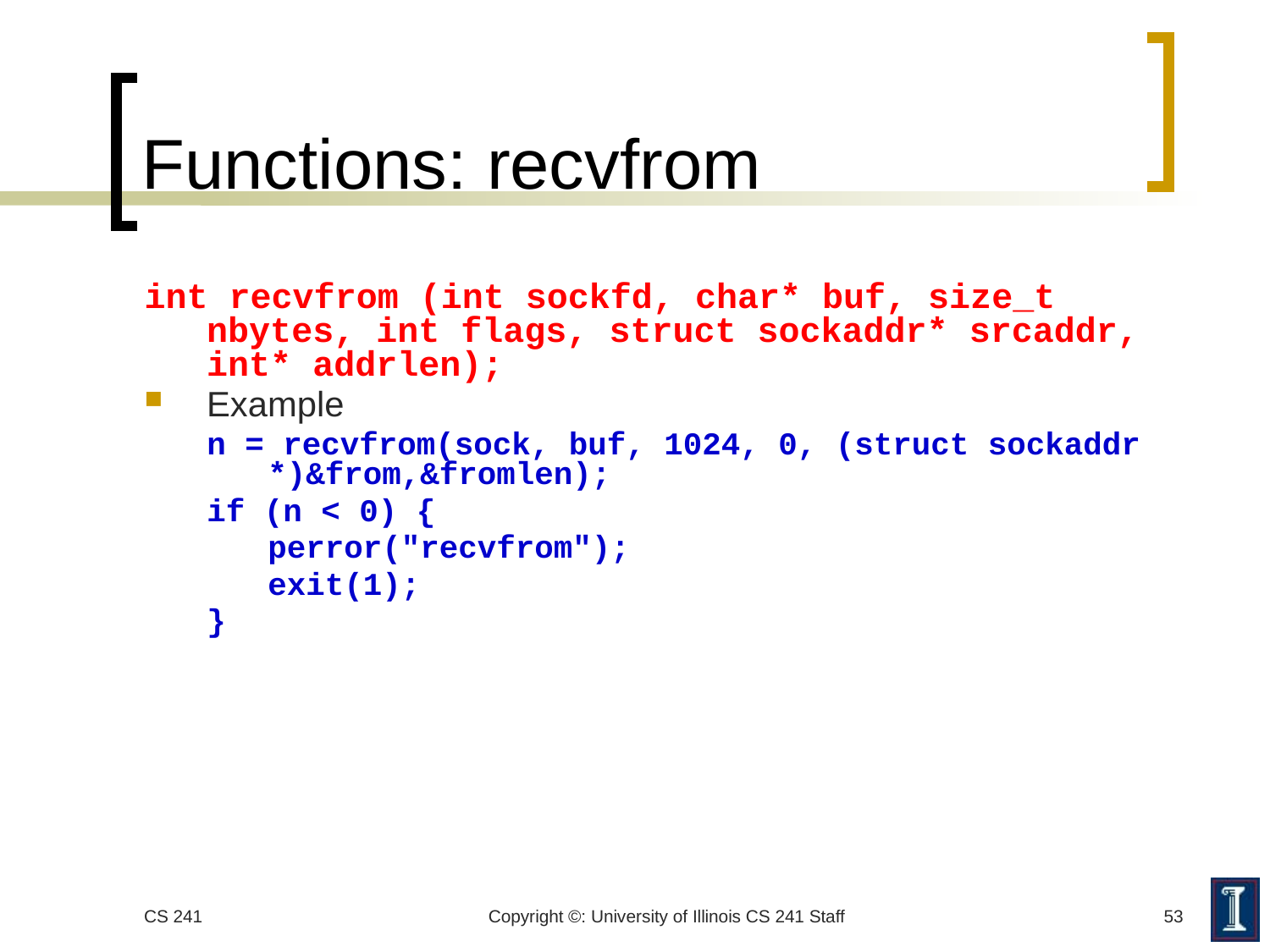

# Functions: recvfrom
int recvfrom (int sockfd, char* buf, size_t nbytes, int flags, struct sockaddr* srcaddr, int* addrlen);
Example
n = recvfrom(sock, buf, 1024, 0, (struct sockaddr *)&from,&fromlen);
if (n < 0) {
	perror("recvfrom");
	exit(1);
}
CS 241
Copyright ©: University of Illinois CS 241 Staff
53